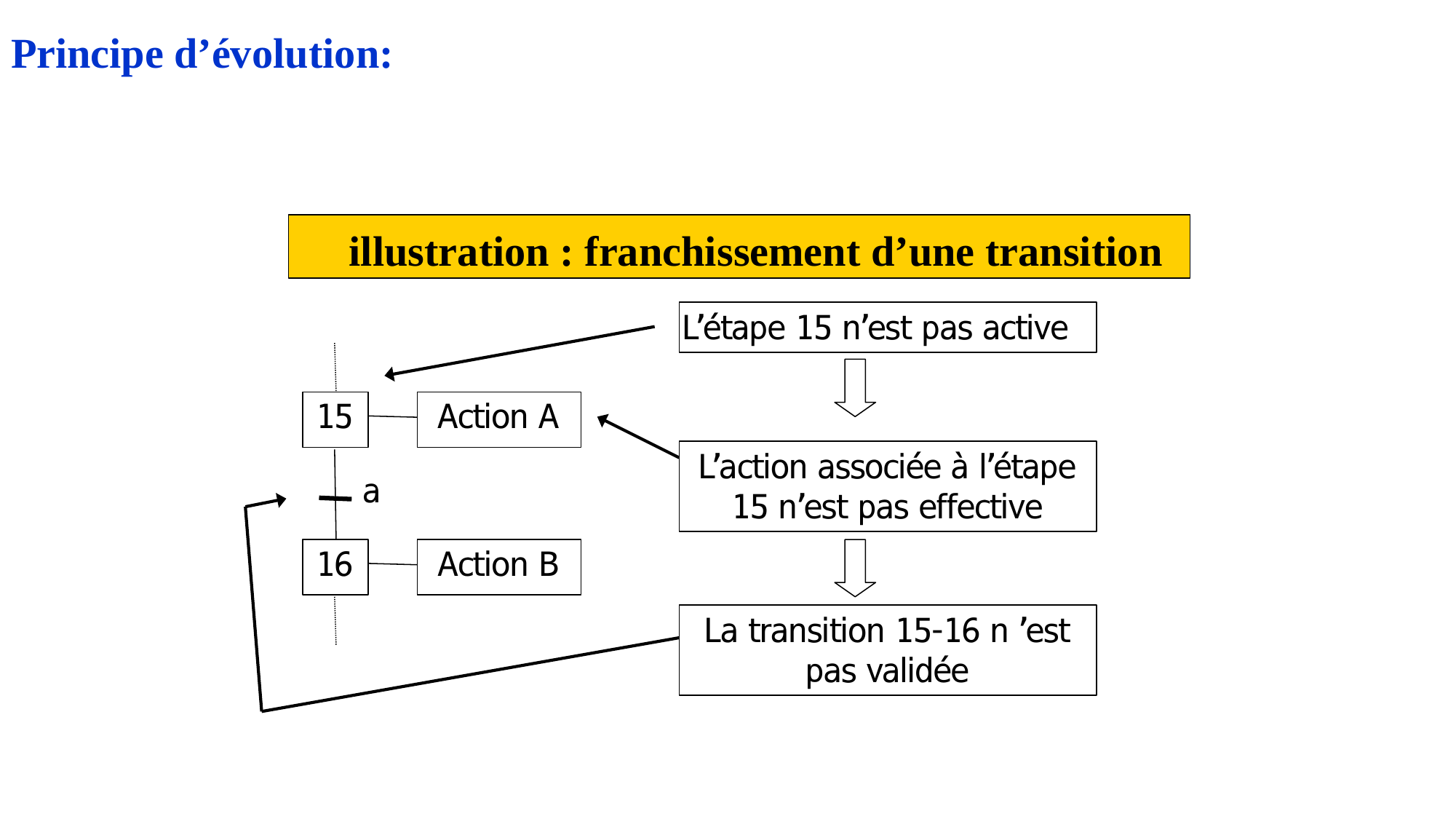

Principe d’évolution:

illustration : franchissement d’une transition

L’étape 15 n’est pas active

15
Action A

L’action associée à l’étape 15 n’est pas effective

a

16
Action B

La transition 15-16 n ’est pas validée